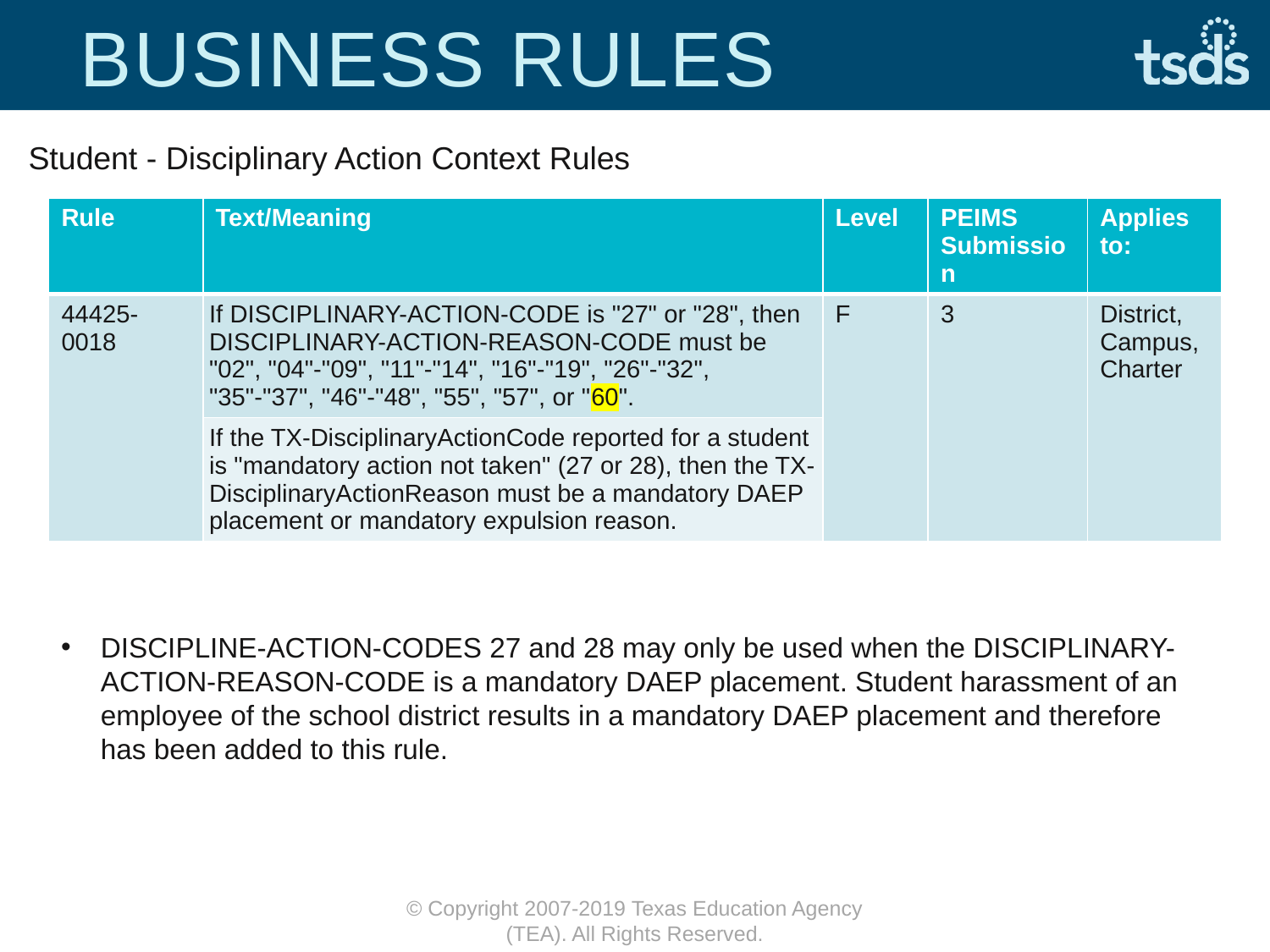

# Business Rules
Student - Disciplinary Action Context Rules
| Rule | Text/Meaning | Level | PEIMS Submission | Applies to: |
| --- | --- | --- | --- | --- |
| 44425-0018 | If DISCIPLINARY-ACTION-CODE is "27" or "28", then DISCIPLINARY-ACTION-REASON-CODE must be "02", "04"-"09", "11"-"14", "16"-"19", "26"-"32", "35"-"37", "46"-"48", "55", "57", or "60". | F | 3 | District, Campus, Charter |
|  | If the TX-DisciplinaryActionCode reported for a student is "mandatory action not taken" (27 or 28), then the TX-DisciplinaryActionReason must be a mandatory DAEP placement or mandatory expulsion reason. |  |  |  |
DISCIPLINE-ACTION-CODES 27 and 28 may only be used when the DISCIPLINARY-ACTION-REASON-CODE is a mandatory DAEP placement. Student harassment of an employee of the school district results in a mandatory DAEP placement and therefore has been added to this rule.